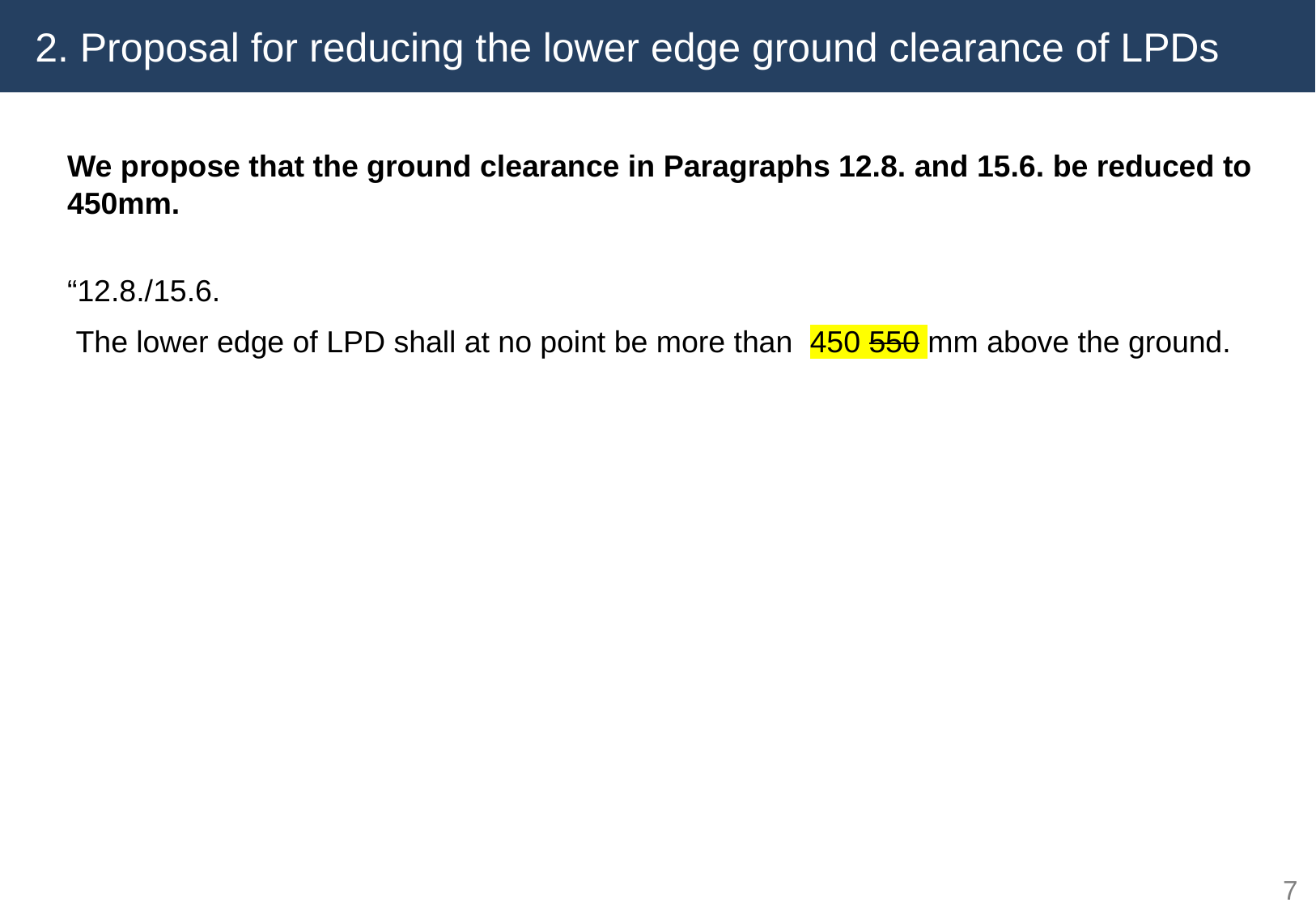

# 2. Proposal for reducing the lower edge ground clearance of LPDs
We propose that the ground clearance in Paragraphs 12.8. and 15.6. be reduced to 450mm.

“12.8./15.6.
 The lower edge of LPD shall at no point be more than  450 550 mm above the ground.
7